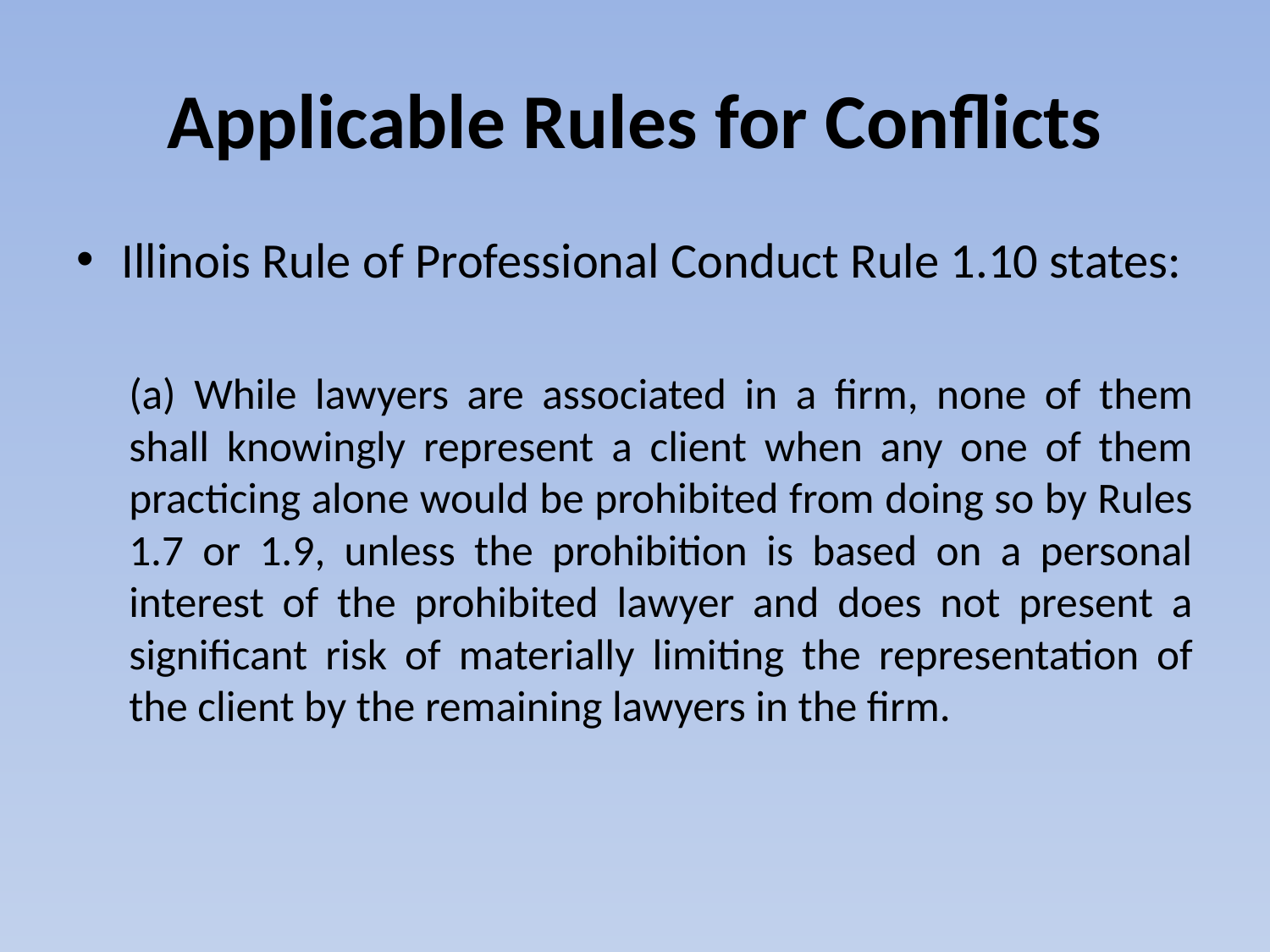

# Applicable Rules for Conflicts
Illinois Rule of Professional Conduct Rule 1.10 states:

(a) While lawyers are associated in a firm, none of them shall knowingly represent a client when any one of them practicing alone would be prohibited from doing so by Rules 1.7 or 1.9, unless the prohibition is based on a personal interest of the prohibited lawyer and does not present a significant risk of materially limiting the representation of the client by the remaining lawyers in the firm.